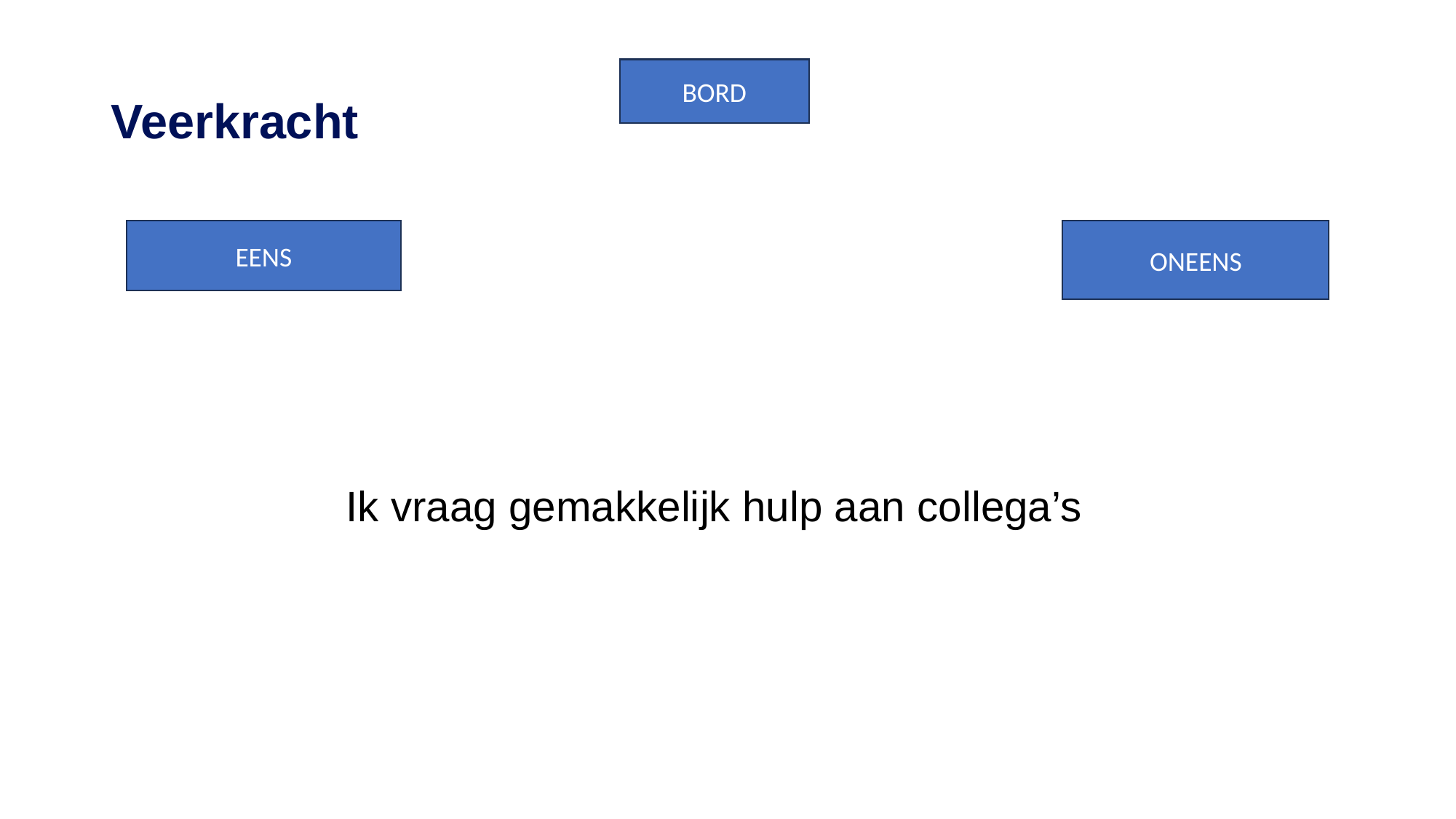

# Veerkracht
BORD

Ik vraag gemakkelijk hulp aan collega’s
ONEENS
EENS